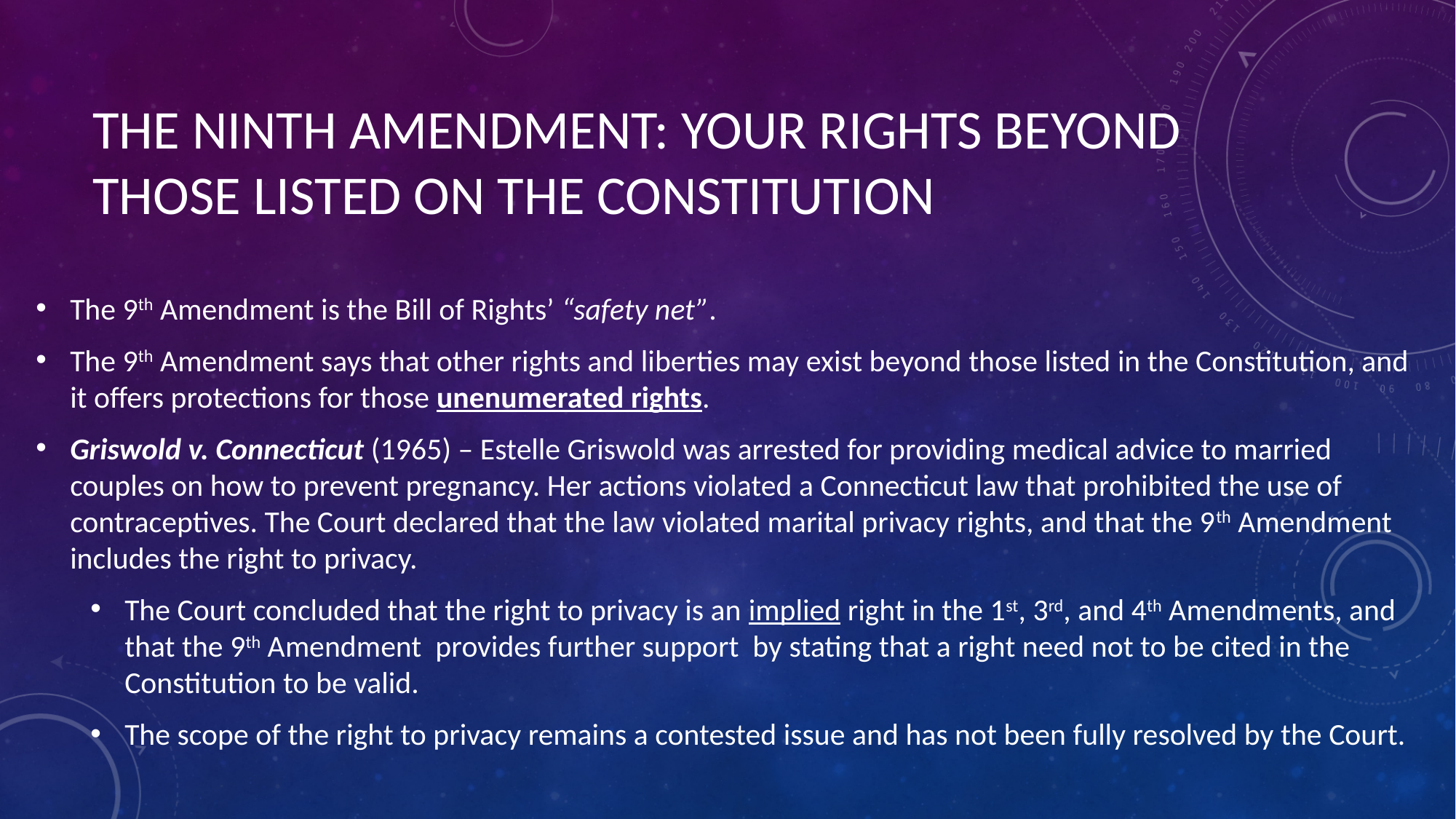

# The ninth amendment: your rights beyond those listed on the constitution
The 9th Amendment is the Bill of Rights’ “safety net”.
The 9th Amendment says that other rights and liberties may exist beyond those listed in the Constitution, and it offers protections for those unenumerated rights.
Griswold v. Connecticut (1965) – Estelle Griswold was arrested for providing medical advice to married couples on how to prevent pregnancy. Her actions violated a Connecticut law that prohibited the use of contraceptives. The Court declared that the law violated marital privacy rights, and that the 9th Amendment includes the right to privacy.
The Court concluded that the right to privacy is an implied right in the 1st, 3rd, and 4th Amendments, and that the 9th Amendment  provides further support  by stating that a right need not to be cited in the Constitution to be valid.
The scope of the right to privacy remains a contested issue and has not been fully resolved by the Court.